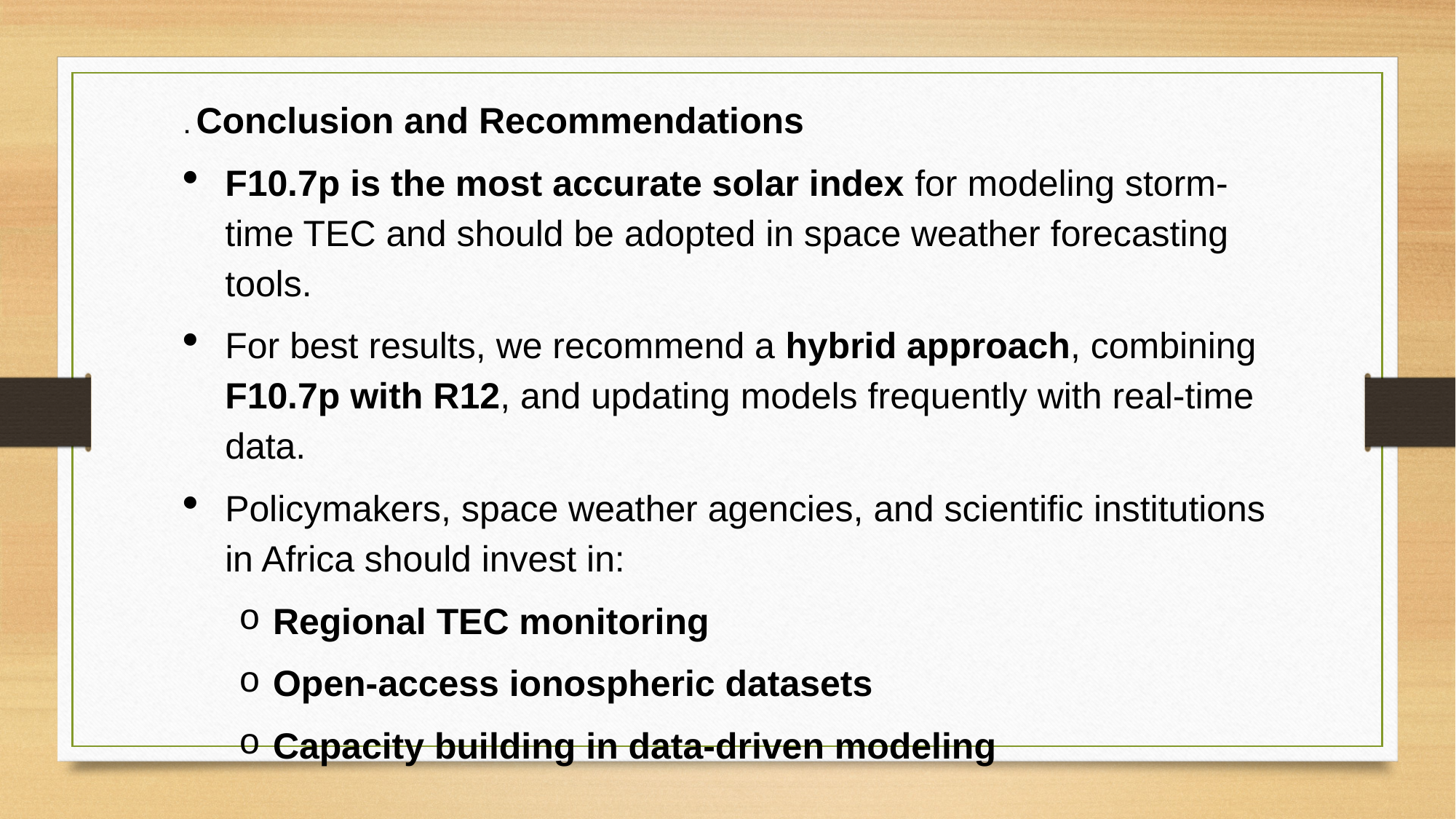

. Conclusion and Recommendations
F10.7p is the most accurate solar index for modeling storm-time TEC and should be adopted in space weather forecasting tools.
For best results, we recommend a hybrid approach, combining F10.7p with R12, and updating models frequently with real-time data.
Policymakers, space weather agencies, and scientific institutions in Africa should invest in:
Regional TEC monitoring
Open-access ionospheric datasets
Capacity building in data-driven modeling